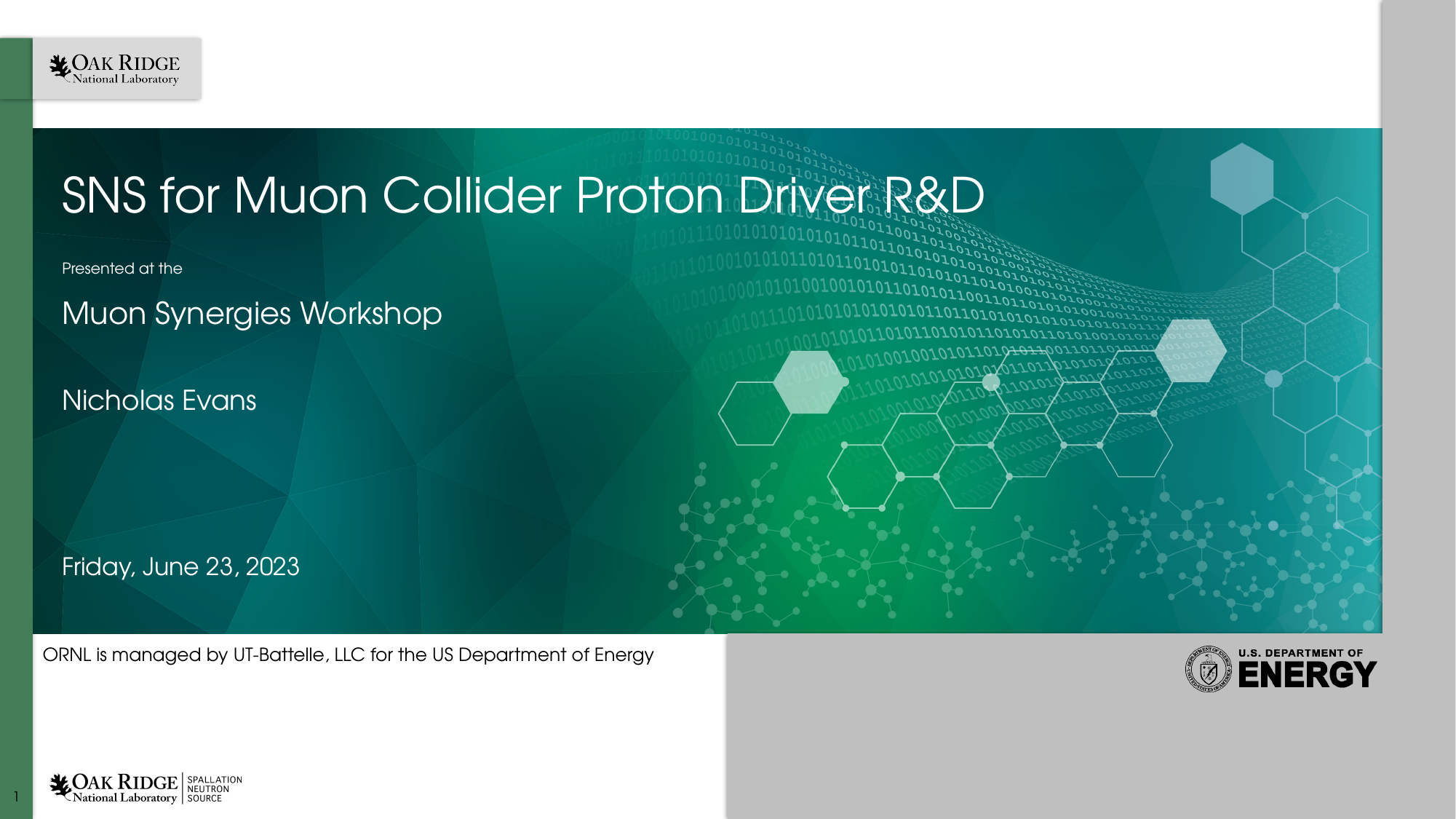

# SNS for Muon Collider Proton Driver R&D
Presented at the
Muon Synergies Workshop

Nicholas Evans

Friday, June 23, 2023